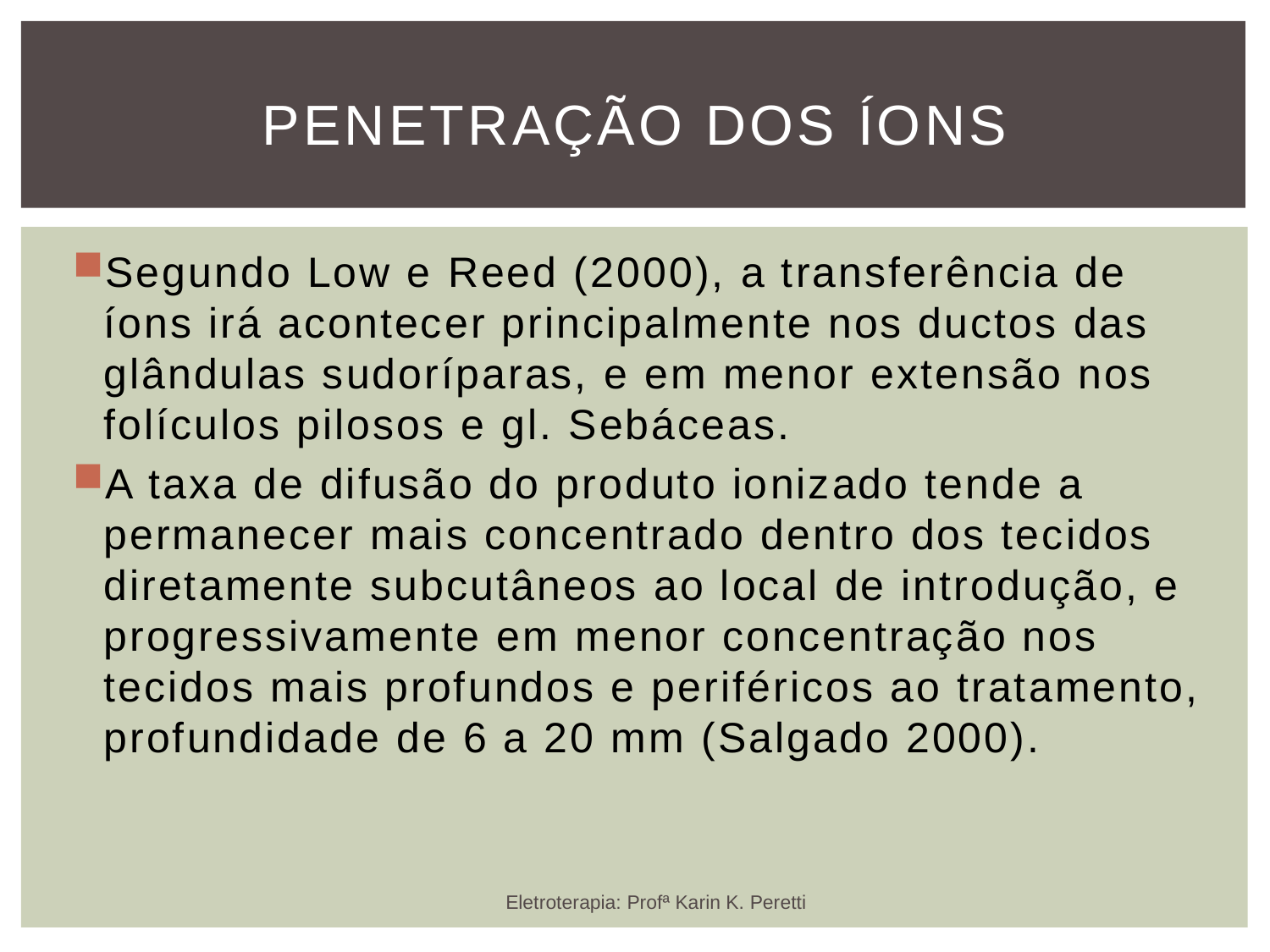

# Penetração dos íons
Segundo Low e Reed (2000), a transferência de íons irá acontecer principalmente nos ductos das glândulas sudoríparas, e em menor extensão nos folículos pilosos e gl. Sebáceas.
A taxa de difusão do produto ionizado tende a permanecer mais concentrado dentro dos tecidos diretamente subcutâneos ao local de introdução, e progressivamente em menor concentração nos tecidos mais profundos e periféricos ao tratamento, profundidade de 6 a 20 mm (Salgado 2000).
Eletroterapia: Profª Karin K. Peretti